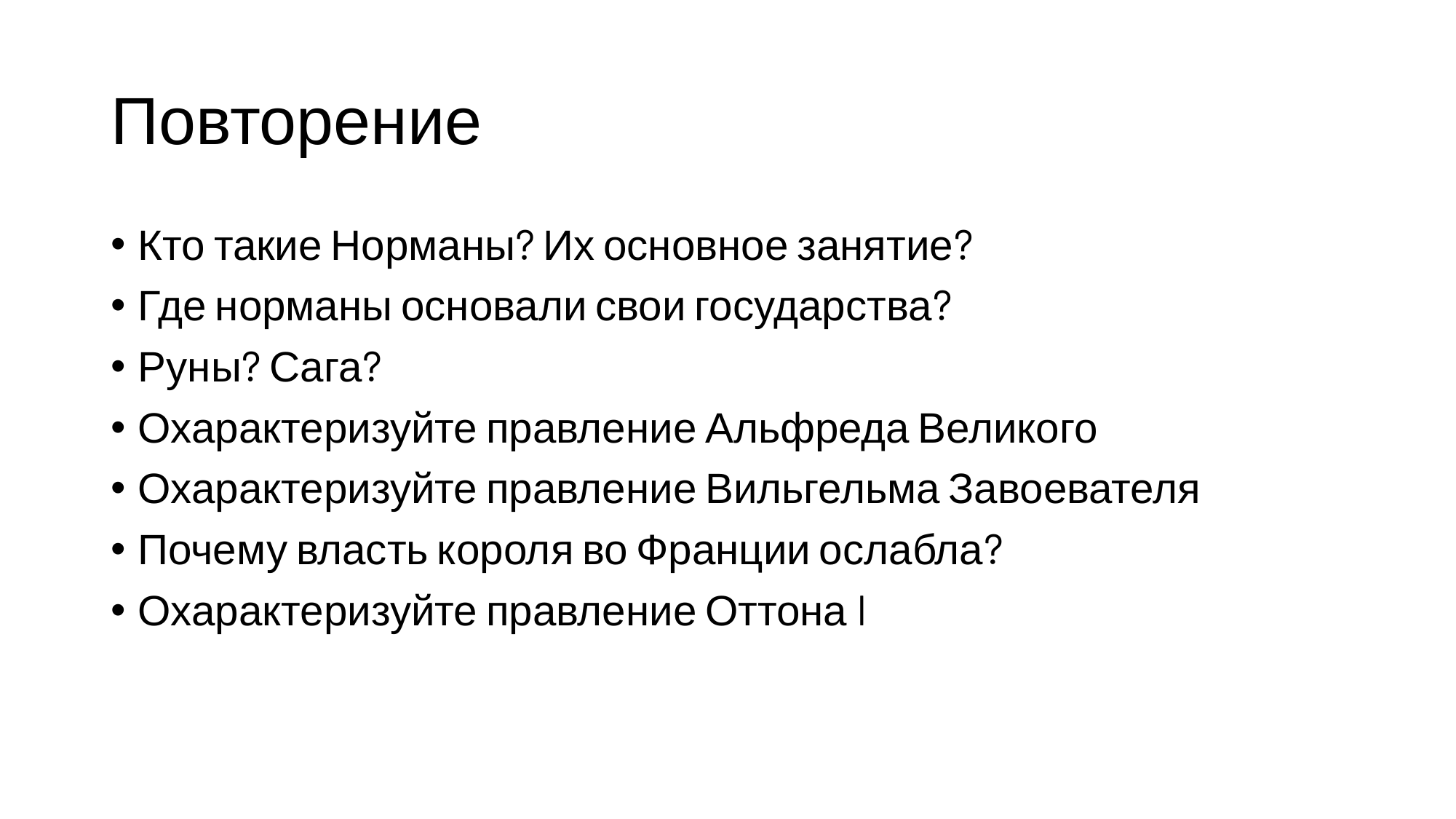

# Повторение
Кто такие Норманы? Их основное занятие?
Где норманы основали свои государства?
Руны? Сага?
Охарактеризуйте правление Альфреда Великого
Охарактеризуйте правление Вильгельма Завоевателя
Почему власть короля во Франции ослабла?
Охарактеризуйте правление Оттона I